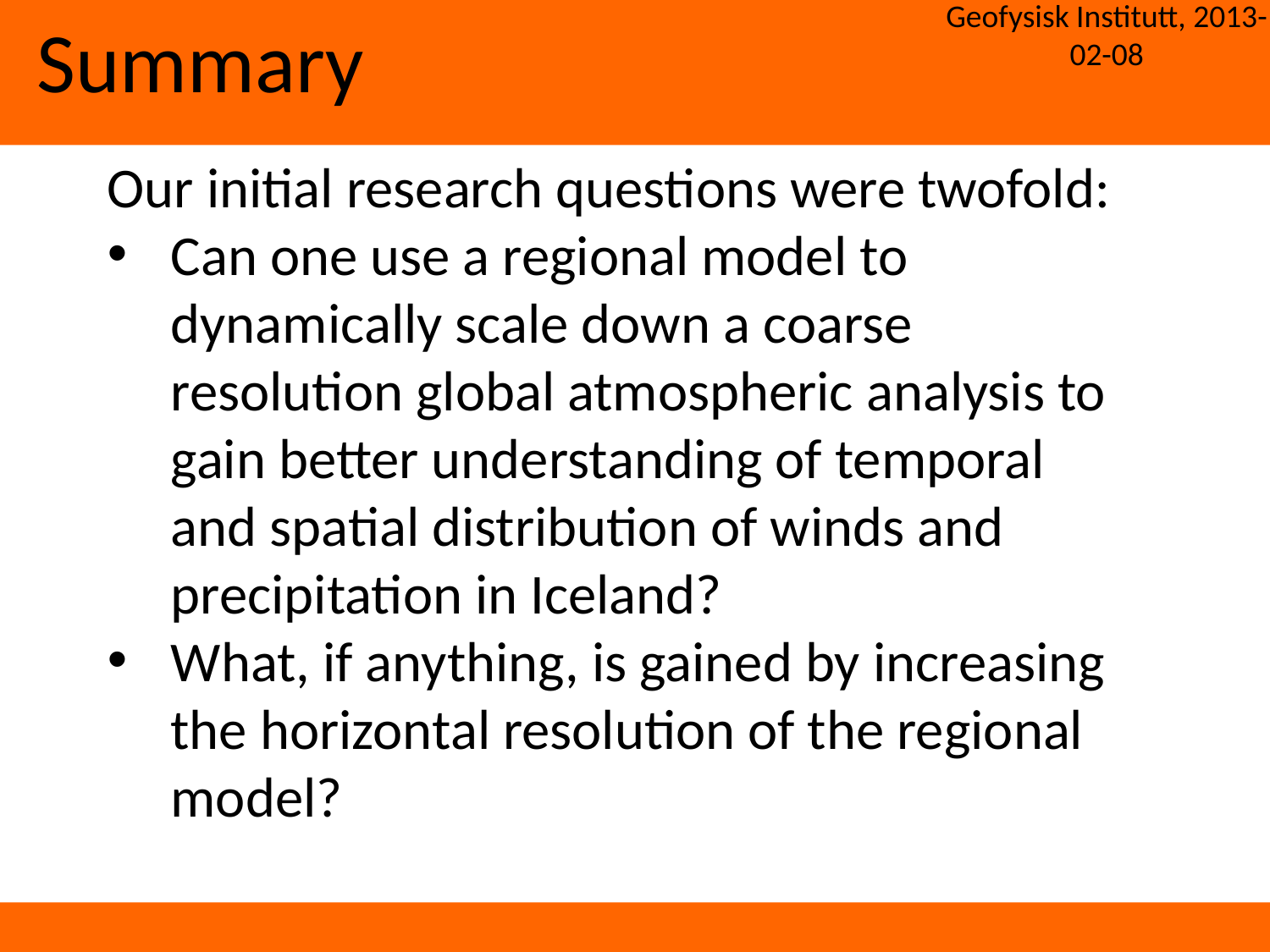

Geofysisk Institutt, 2013-02-08
Summary
Our initial research questions were twofold:
Can one use a regional model to dynamically scale down a coarse resolution global atmospheric analysis to gain better understanding of temporal and spatial distribution of winds and precipitation in Iceland?
What, if anything, is gained by increasing the horizontal resolution of the regional model?